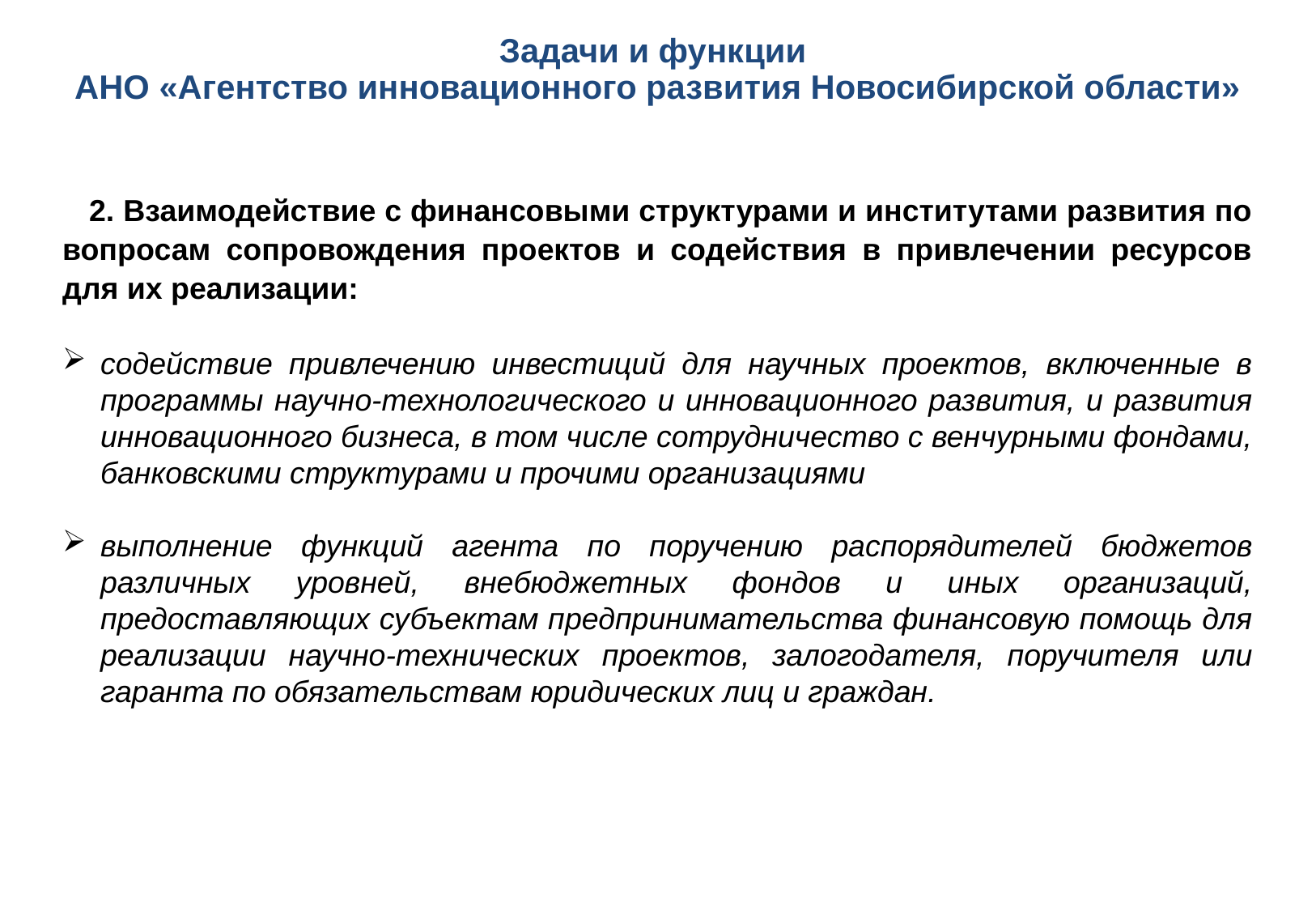

# Задачи и функции АНО «Агентство инновационного развития Новосибирской области»
   2. Взаимодействие с финансовыми структурами и институтами развития по вопросам сопровождения проектов и содействия в привлечении ресурсов для их реализации:

содействие привлечению инвестиций для научных проектов, включенные в программы научно-технологического и инновационного развития, и развития инновационного бизнеса, в том числе сотрудничество с венчурными фондами, банковскими структурами и прочими организациями

выполнение функций агента по поручению распорядителей бюджетов различных уровней, внебюджетных фондов и иных организаций, предоставляющих субъектам предпринимательства финансовую помощь для реализации научно-технических проектов, залогодателя, поручителя или гаранта по обязательствам юридических лиц и граждан.